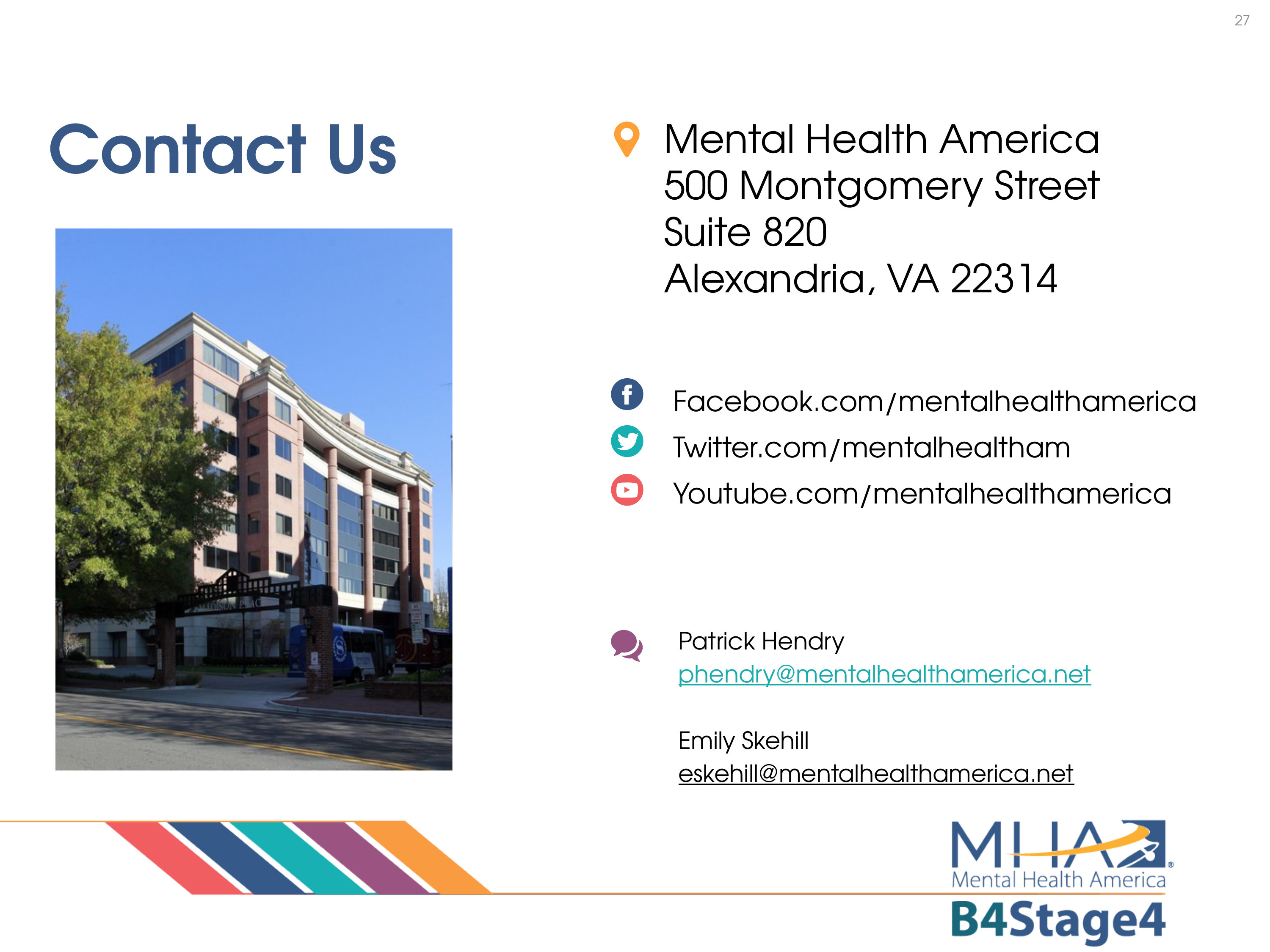

27
Patrick Hendry
phendry@mentalhealthamerica.net

Emily Skehill
eskehill@mentalhealthamerica.net